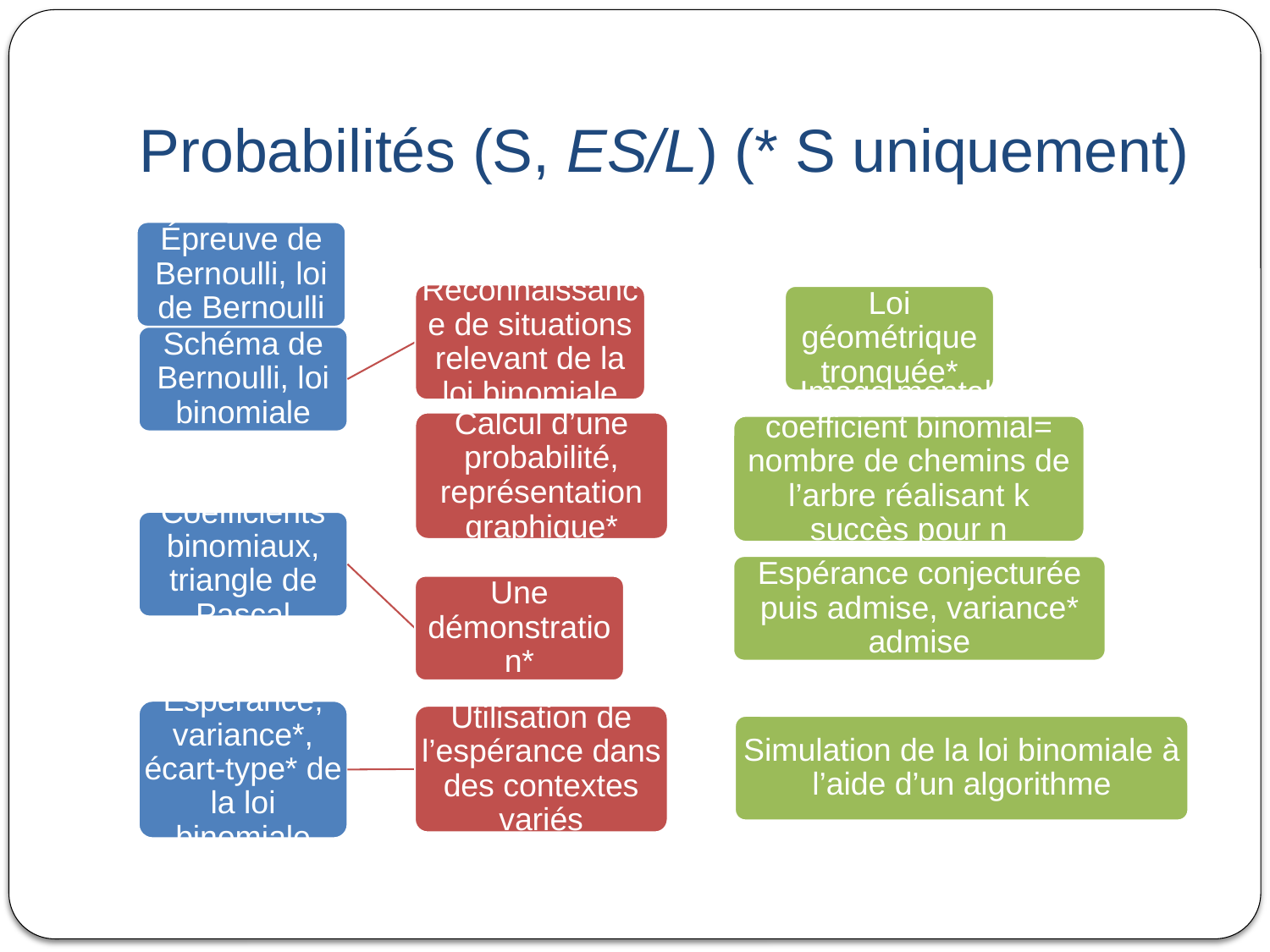

# Probabilités (S, ES/L) (* S uniquement)
Épreuve de Bernoulli, loi de Bernoulli
Schéma de Bernoulli, loi binomiale

Reconnaissance de situations relevant de la loi binomiale

Loi géométrique tronquée*
Coefficients binomiaux, triangle de Pascal

Calcul d’une probabilité, représentation graphique*

Une démonstration*

Image mentale: coefficient binomial= nombre de chemins de l’arbre réalisant k succès pour n répétitions

Espérance conjecturée puis admise, variance* admise

Simulation de la loi binomiale à l’aide d’un algorithme
Espérance, variance*, écart-type* de la loi binomiale

Utilisation de l’espérance dans des contextes variés